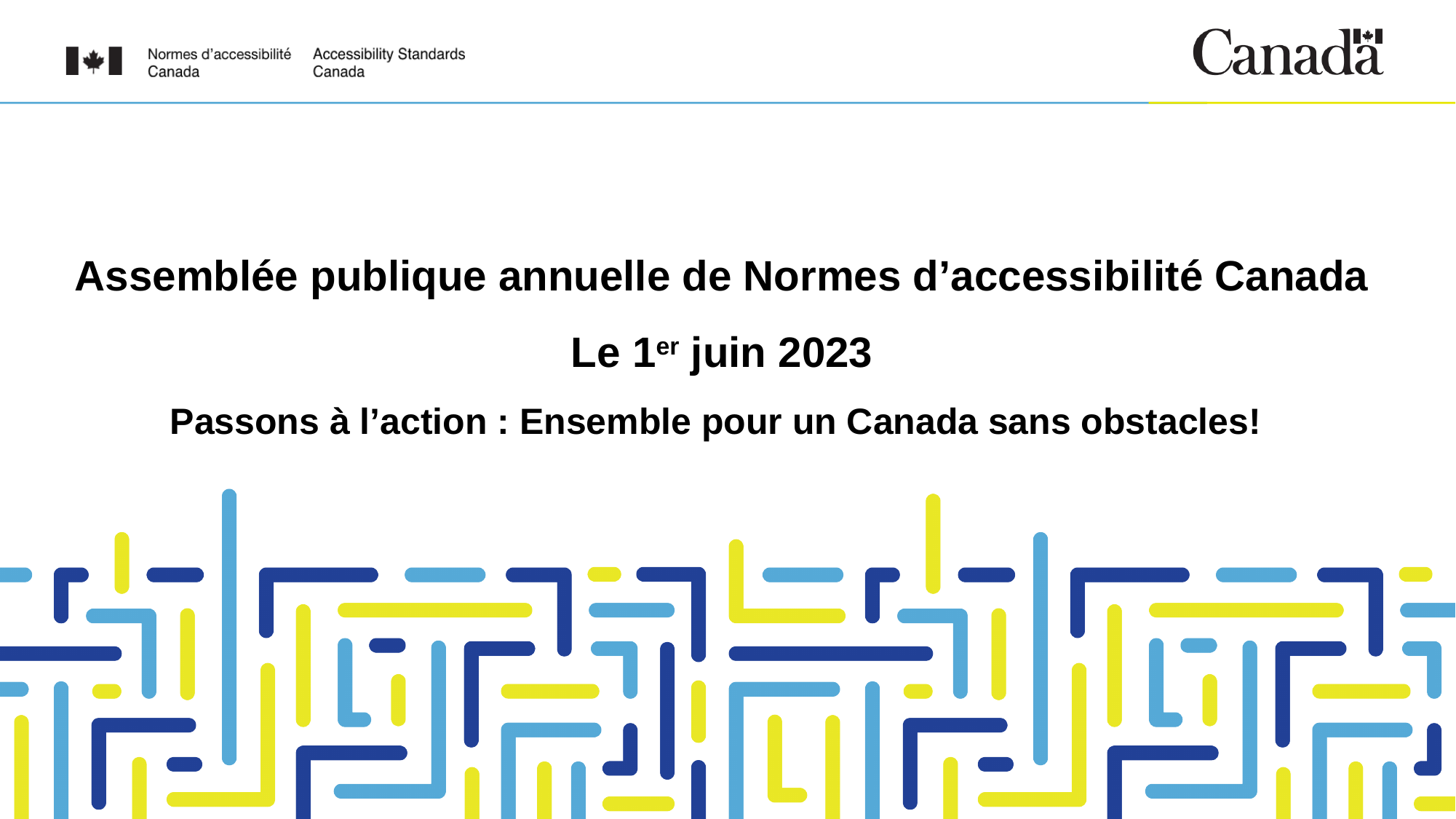

# Assemblée publique annuelle de Normes d’accessibilité Canada Le 1er juin 2023 Passons à l’action : Ensemble pour un Canada sans obstacles!